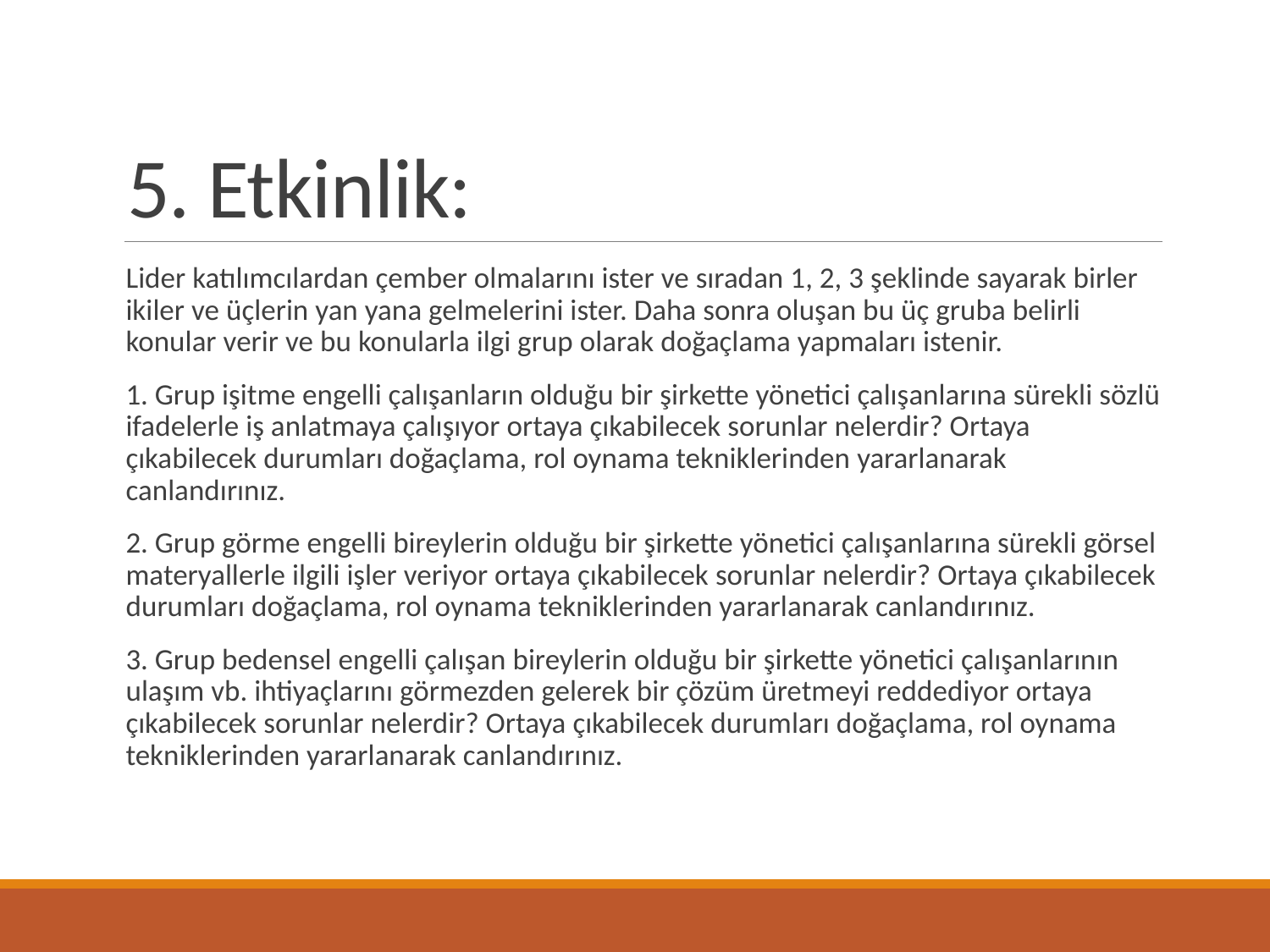

# 5. Etkinlik:
Lider katılımcılardan çember olmalarını ister ve sıradan 1, 2, 3 şeklinde sayarak birler ikiler ve üçlerin yan yana gelmelerini ister. Daha sonra oluşan bu üç gruba belirli konular verir ve bu konularla ilgi grup olarak doğaçlama yapmaları istenir.
1. Grup işitme engelli çalışanların olduğu bir şirkette yönetici çalışanlarına sürekli sözlü ifadelerle iş anlatmaya çalışıyor ortaya çıkabilecek sorunlar nelerdir? Ortaya çıkabilecek durumları doğaçlama, rol oynama tekniklerinden yararlanarak canlandırınız.
2. Grup görme engelli bireylerin olduğu bir şirkette yönetici çalışanlarına sürekli görsel materyallerle ilgili işler veriyor ortaya çıkabilecek sorunlar nelerdir? Ortaya çıkabilecek durumları doğaçlama, rol oynama tekniklerinden yararlanarak canlandırınız.
3. Grup bedensel engelli çalışan bireylerin olduğu bir şirkette yönetici çalışanlarının ulaşım vb. ihtiyaçlarını görmezden gelerek bir çözüm üretmeyi reddediyor ortaya çıkabilecek sorunlar nelerdir? Ortaya çıkabilecek durumları doğaçlama, rol oynama tekniklerinden yararlanarak canlandırınız.